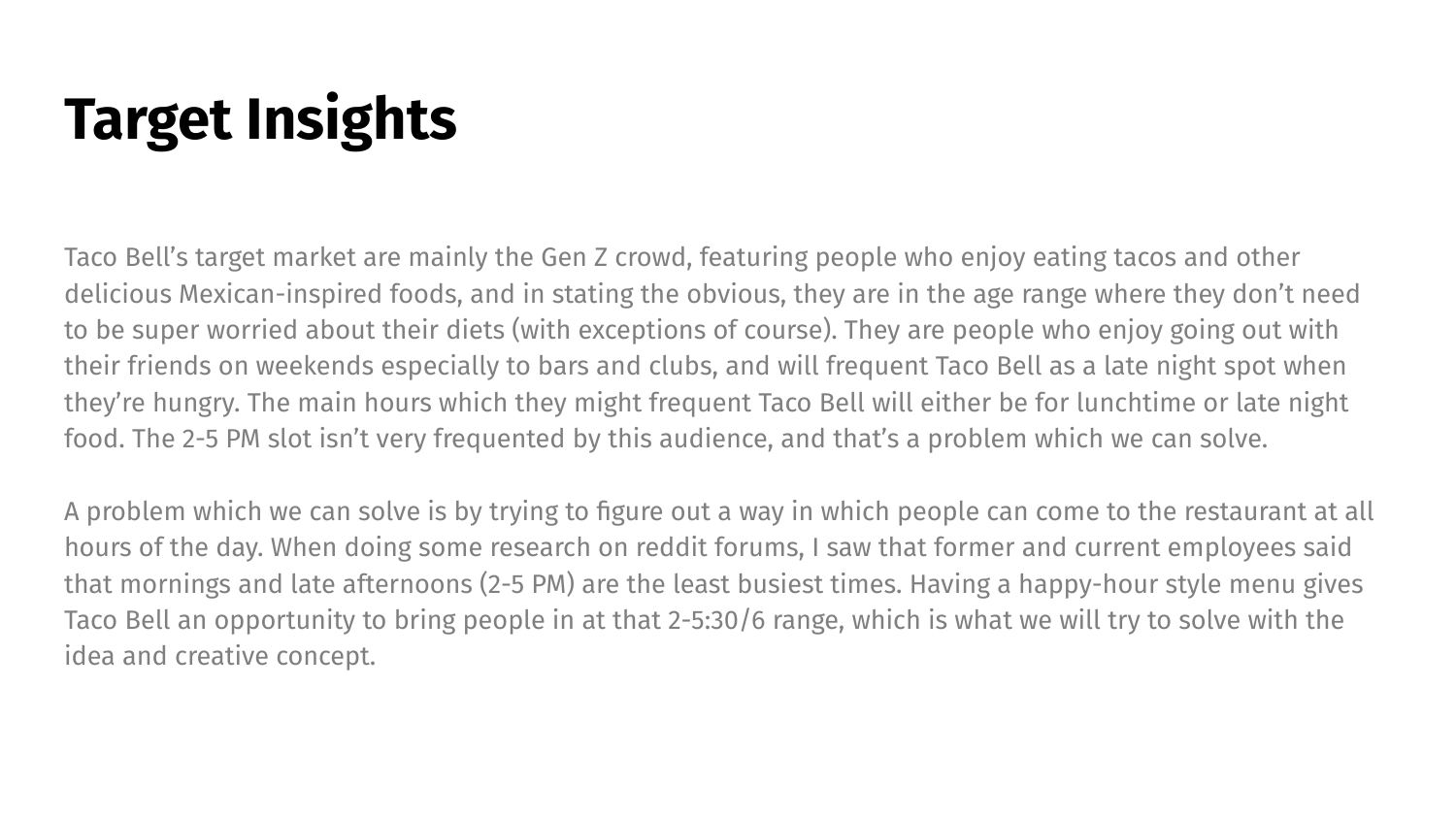

# Target Insights
Taco Bell’s target market are mainly the Gen Z crowd, featuring people who enjoy eating tacos and other delicious Mexican-inspired foods, and in stating the obvious, they are in the age range where they don’t need to be super worried about their diets (with exceptions of course). They are people who enjoy going out with their friends on weekends especially to bars and clubs, and will frequent Taco Bell as a late night spot when they’re hungry. The main hours which they might frequent Taco Bell will either be for lunchtime or late night food. The 2-5 PM slot isn’t very frequented by this audience, and that’s a problem which we can solve.

A problem which we can solve is by trying to figure out a way in which people can come to the restaurant at all hours of the day. When doing some research on reddit forums, I saw that former and current employees said that mornings and late afternoons (2-5 PM) are the least busiest times. Having a happy-hour style menu gives Taco Bell an opportunity to bring people in at that 2-5:30/6 range, which is what we will try to solve with the idea and creative concept.